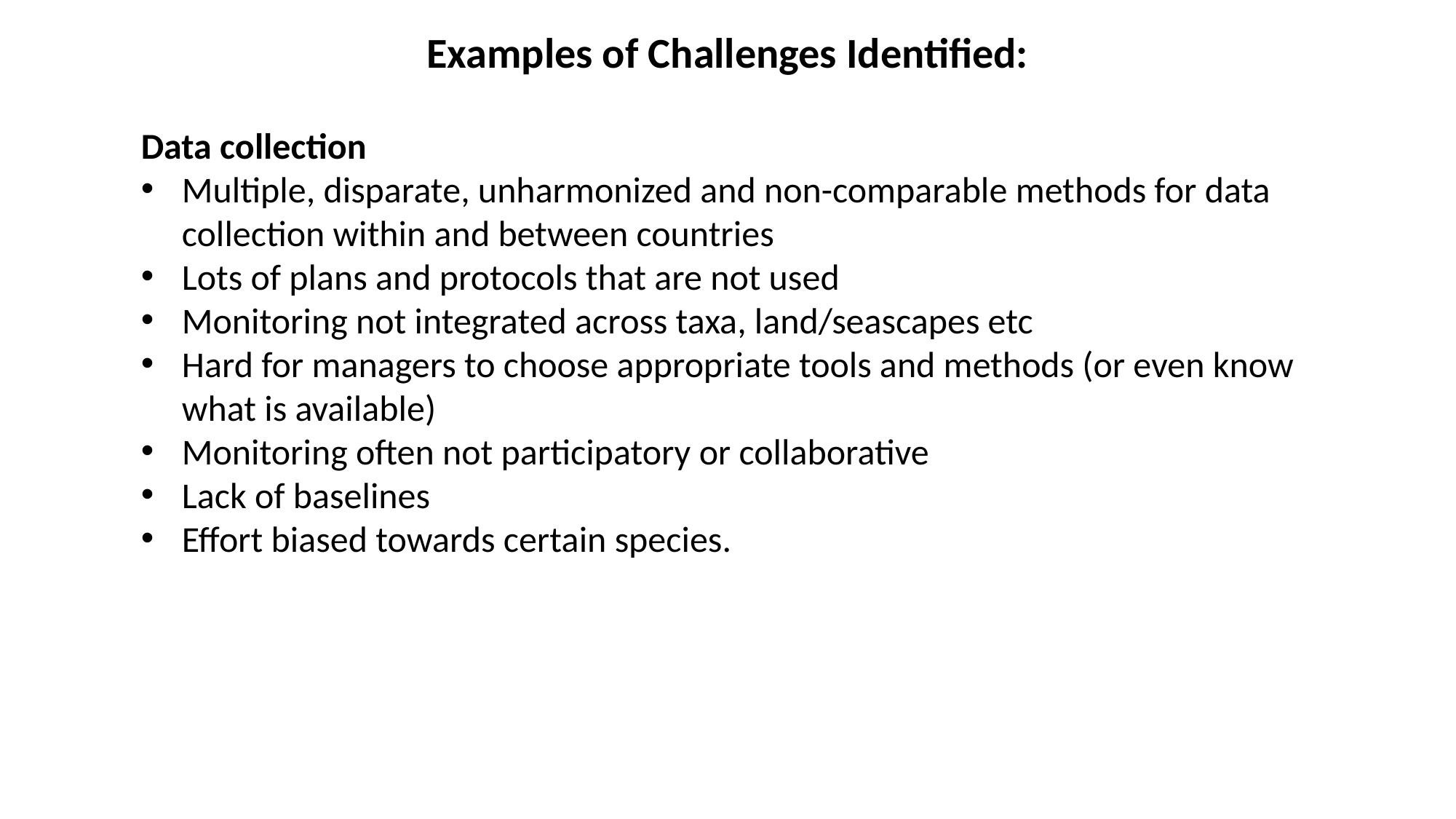

Examples of Challenges Identified:
Data collection
Multiple, disparate, unharmonized and non-comparable methods for data collection within and between countries
Lots of plans and protocols that are not used
Monitoring not integrated across taxa, land/seascapes etc
Hard for managers to choose appropriate tools and methods (or even know what is available)
Monitoring often not participatory or collaborative
Lack of baselines
Effort biased towards certain species.